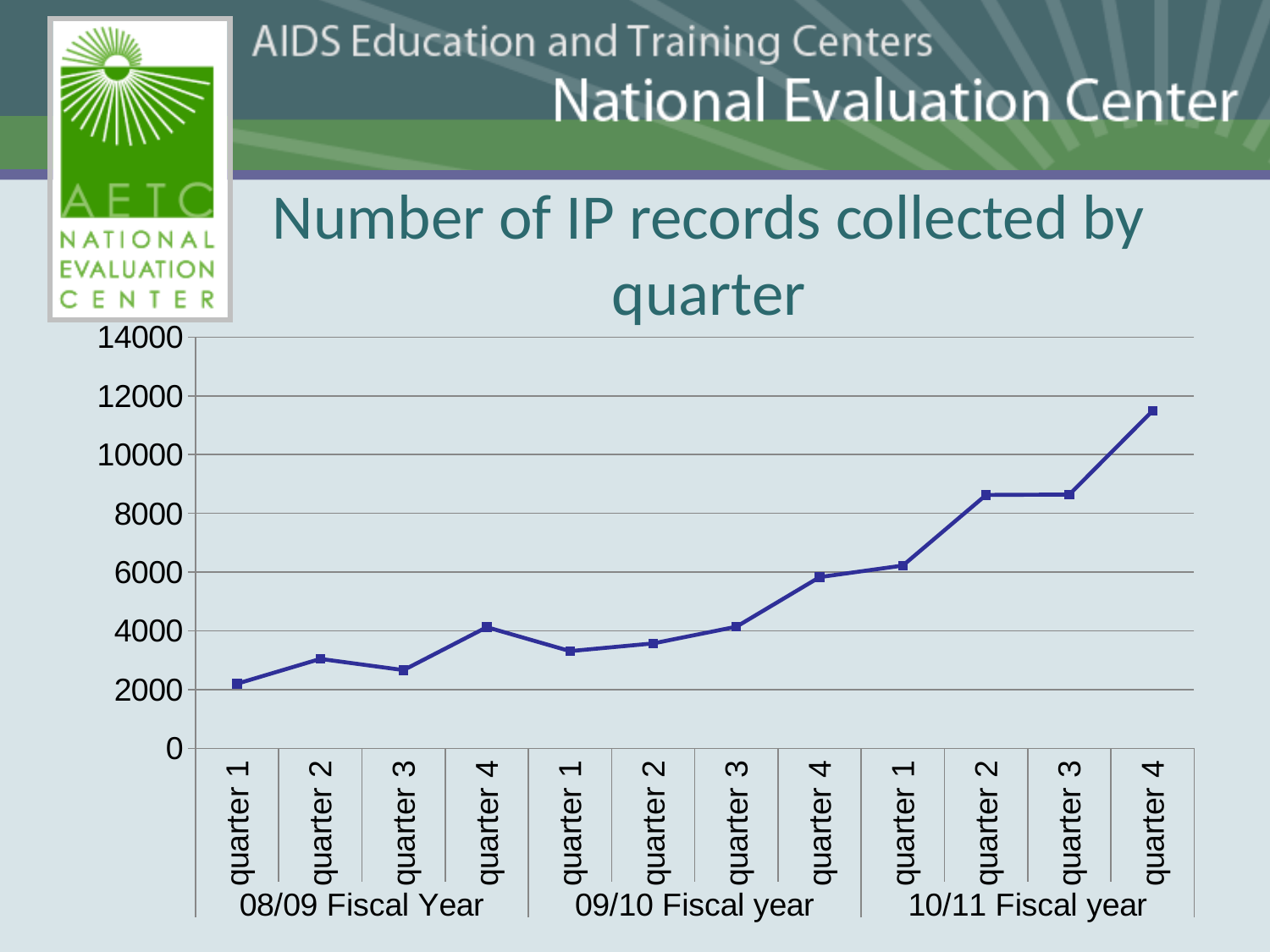

Number of IP records collected by quarter

### Chart

| Category | Number of IP records collected by quarter |
|---|---|
| quarter 1 | 2202.0 |
| quarter 2 | 3046.0 |
| quarter 3 | 2664.0 |
| quarter 4 | 4125.0 |
| quarter 1 | 3311.0 |
| quarter 2 | 3573.0 |
| quarter 3 | 4140.0 |
| quarter 4 | 5832.0 |
| quarter 1 | 6224.0 |
| quarter 2 | 8627.0 |
| quarter 3 | 8641.0 |
| quarter 4 | 11489.0 |